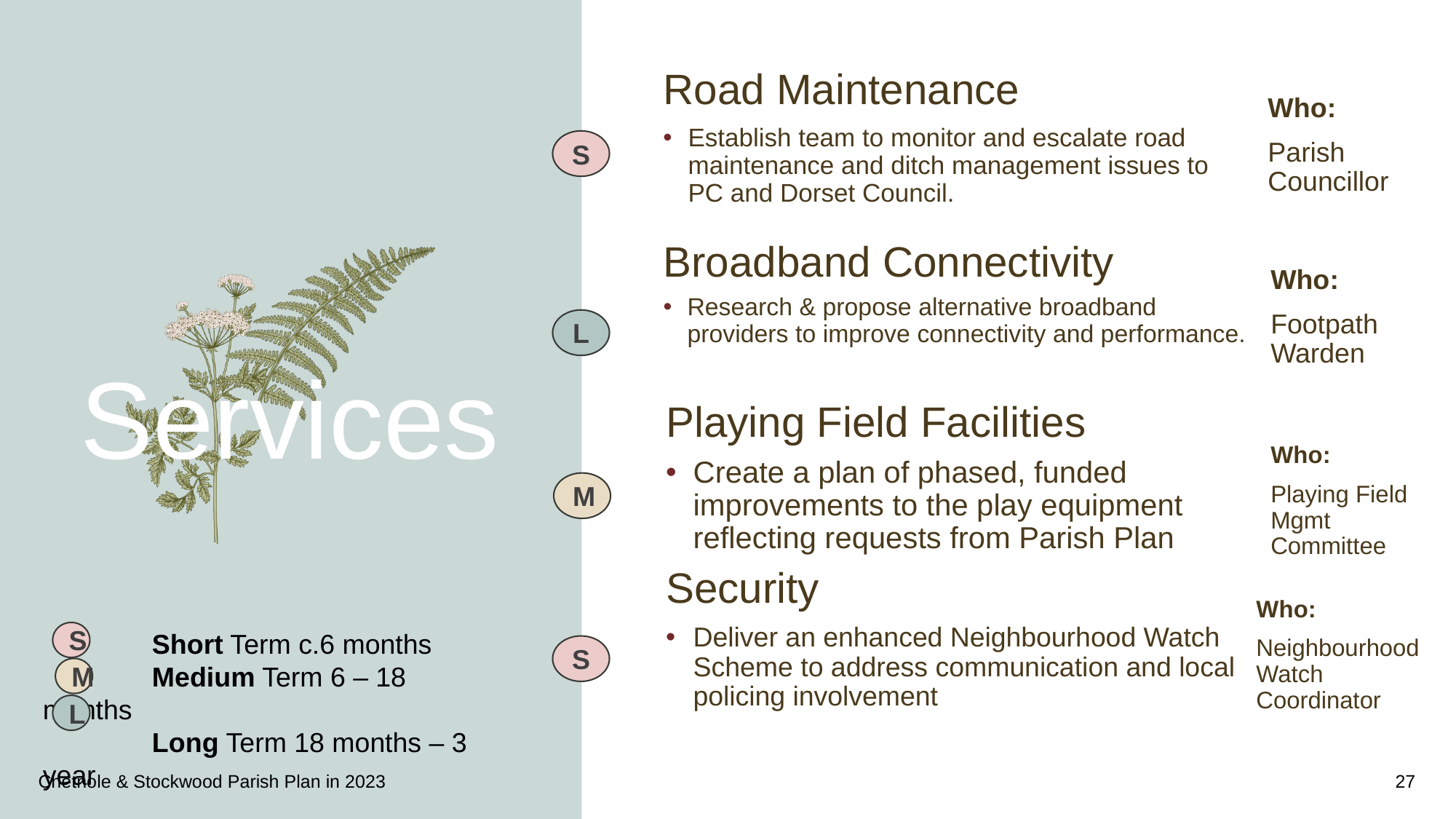

Road Maintenance
Who:
Parish Councillor
Establish team to monitor and escalate road maintenance and ditch management issues to PC and Dorset Council.

S
Services
Broadband Connectivity
Who:
Footpath Warden
Research & propose alternative broadband providers to improve connectivity and performance.

L
Playing Field Facilities
Who:
Playing Field Mgmt Committee
Create a plan of phased, funded improvements to the play equipment reflecting requests from Parish Plan
M
Security
Who:
Neighbourhood Watch Coordinator
Deliver an enhanced Neighbourhood Watch Scheme to address communication and local policing involvement
	Short Term c.6 months
	Medium Term 6 – 18 months
	Long Term 18 months – 3 year
S
S
M
L
Chetnole & Stockwood Parish Plan in 2023
27